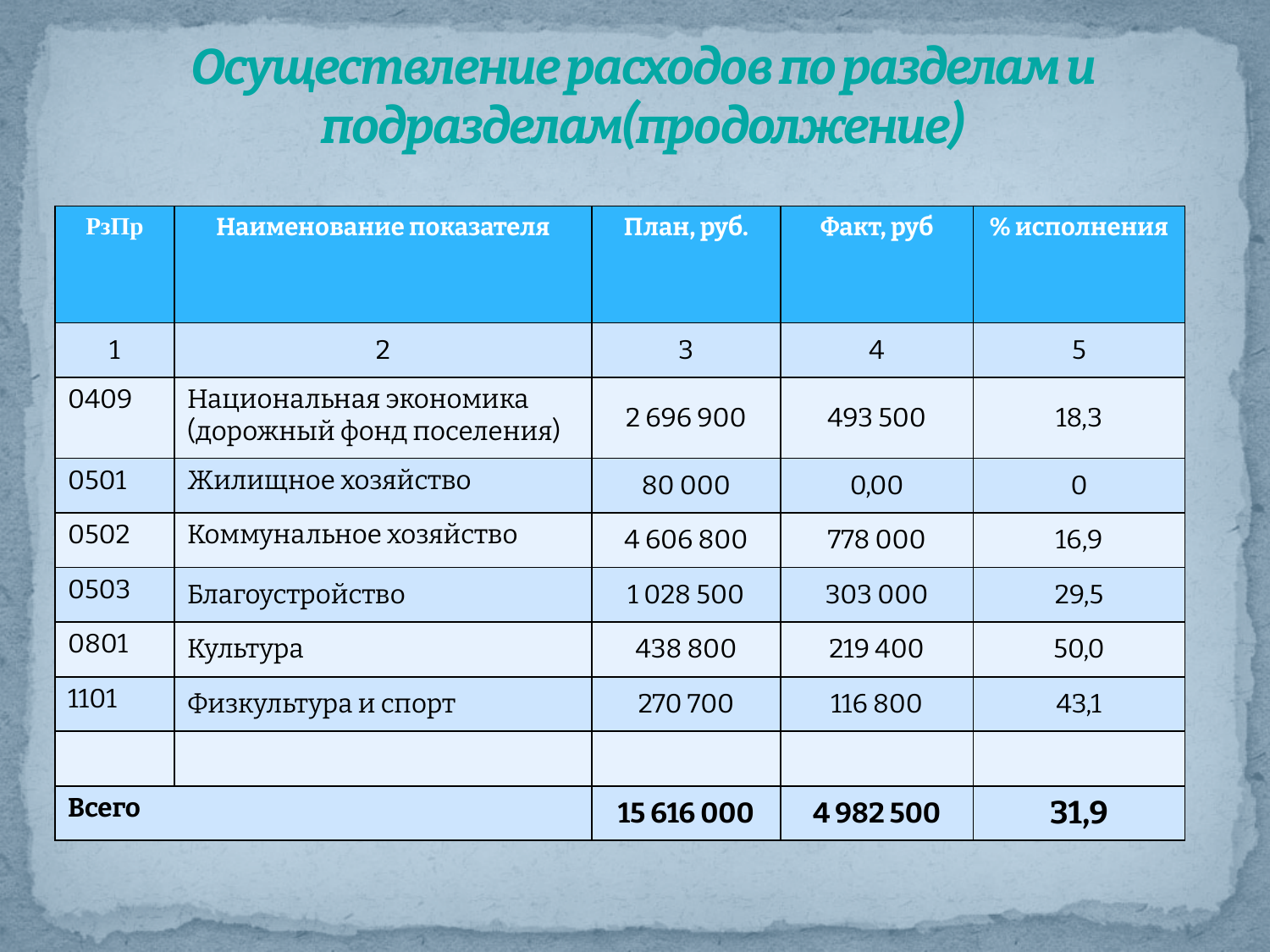

# Осуществление расходов по разделам и подразделам(продолжение)
| РзПр | Наименование показателя | План, руб. | Факт, руб | % исполнения |
| --- | --- | --- | --- | --- |
| 1 | 2 | 3 | 4 | 5 |
| 0409 | Национальная экономика (дорожный фонд поселения) | 2 696 900 | 493 500 | 18,3 |
| 0501 | Жилищное хозяйство | 80 000 | 0,00 | 0 |
| 0502 | Коммунальное хозяйство | 4 606 800 | 778 000 | 16,9 |
| 0503 | Благоустройство | 1 028 500 | 303 000 | 29,5 |
| 0801 | Культура | 438 800 | 219 400 | 50,0 |
| 1101 | Физкультура и спорт | 270 700 | 116 800 | 43,1 |
|  |  |  |  |  |
| Всего |  | 15 616 000 | 4 982 500 | 31,9 |